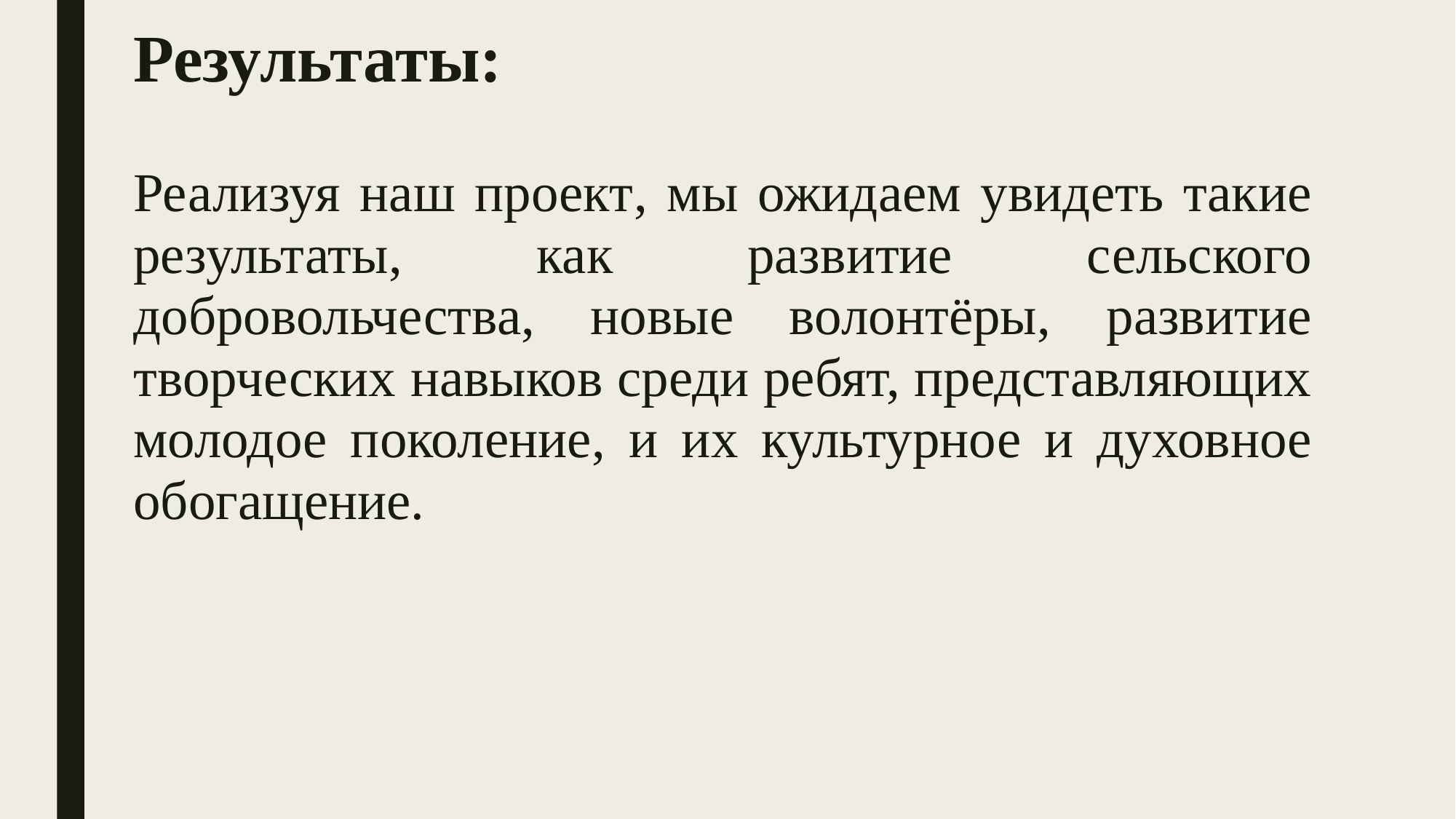

# Результаты:
Реализуя наш проект, мы ожидаем увидеть такие результаты, как развитие сельского добровольчества, новые волонтёры, развитие творческих навыков среди ребят, представляющих молодое поколение, и их культурное и духовное обогащение.